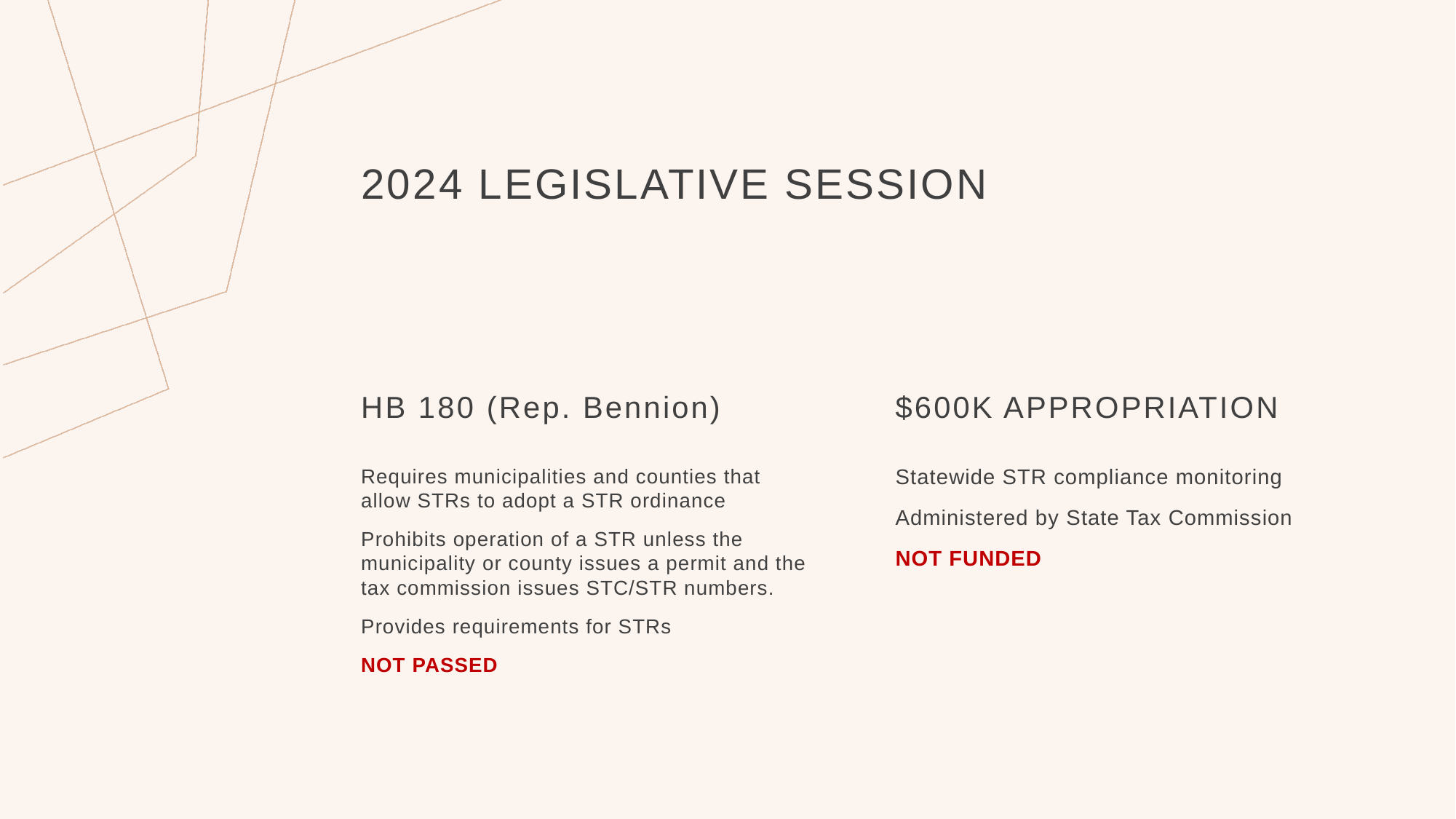

# 2024 legislative session
HB 180 (Rep. Bennion)
$600K APPROPRIATION
Requires municipalities and counties that allow STRs to adopt a STR ordinance
Prohibits operation of a STR unless the municipality or county issues a permit and the tax commission issues STC/STR numbers.
Provides requirements for STRs
NOT PASSED

Statewide STR compliance monitoring
Administered by State Tax Commission
NOT FUNDED